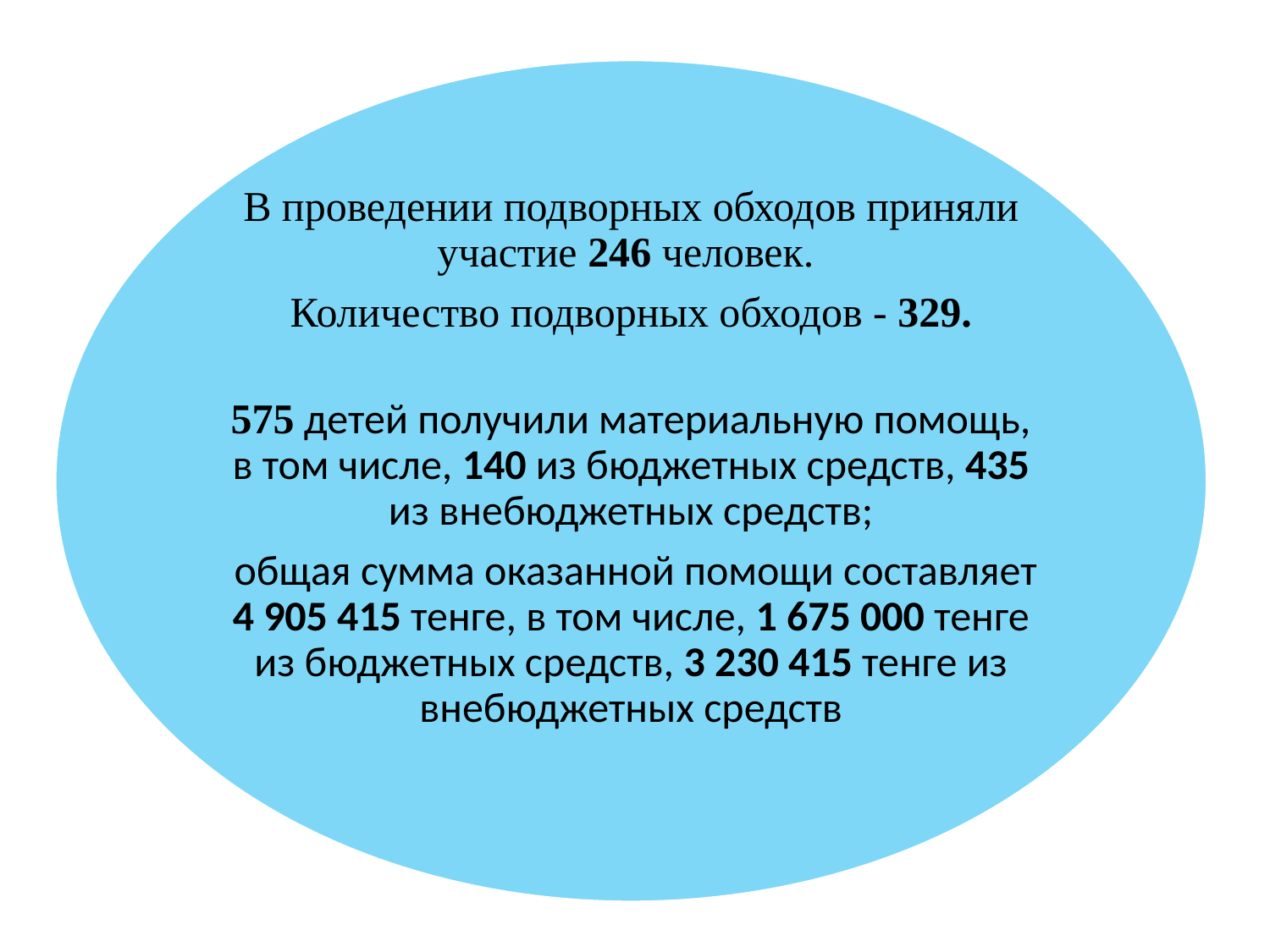

В проведении подворных обходов приняли участие 246 человек.
Количество подворных обходов - 329.
575 детей получили материальную помощь, в том числе, 140 из бюджетных средств, 435 из внебюджетных средств;
 общая сумма оказанной помощи составляет 4 905 415 тенге, в том числе, 1 675 000 тенге из бюджетных средств, 3 230 415 тенге из внебюджетных средств